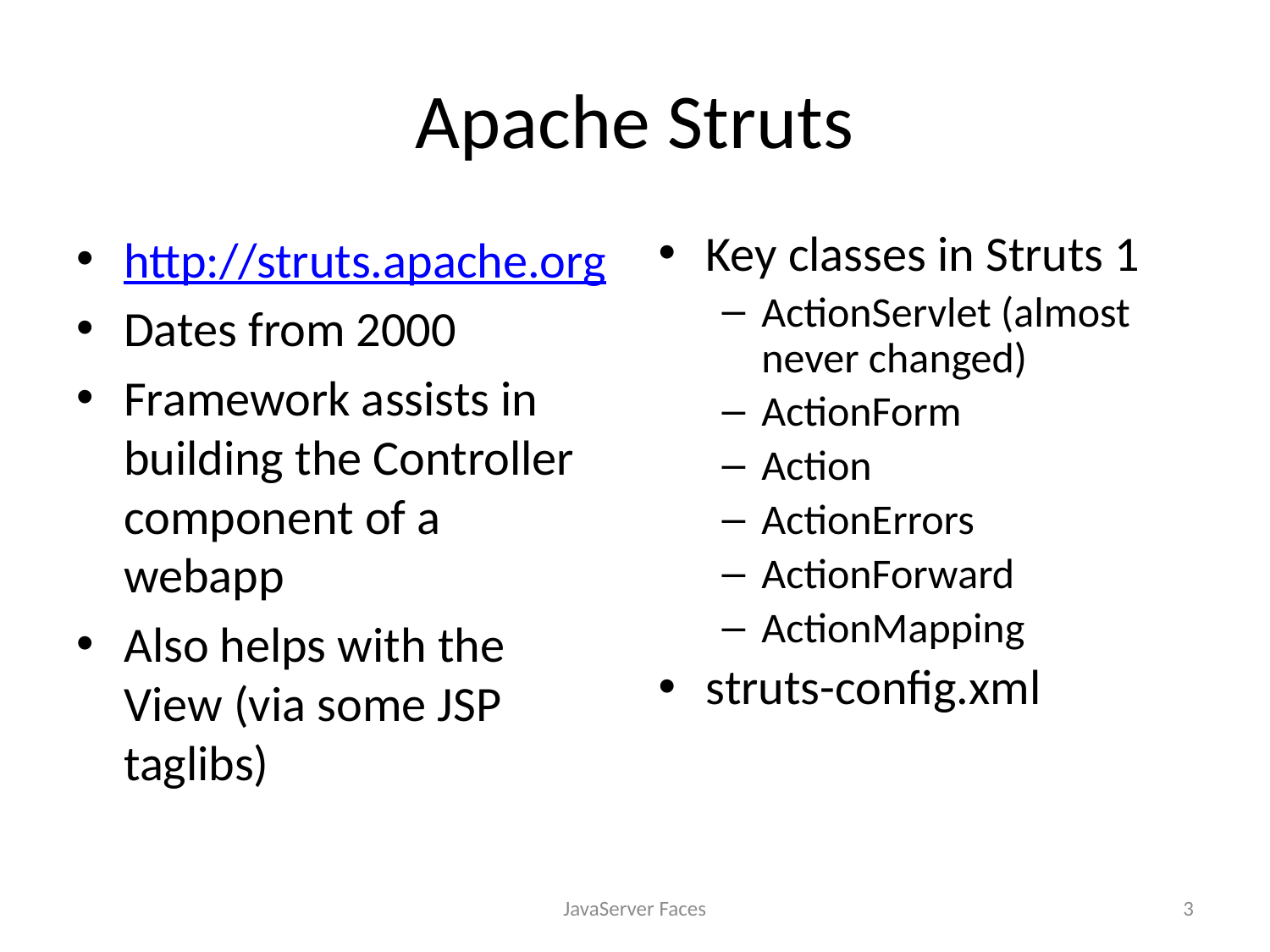

# Apache Struts
http://struts.apache.org
Dates from 2000
Framework assists in building the Controller component of a webapp
Also helps with the View (via some JSP taglibs)
Key classes in Struts 1
ActionServlet (almost never changed)
ActionForm
Action
ActionErrors
ActionForward
ActionMapping
struts-config.xml
JavaServer Faces
3